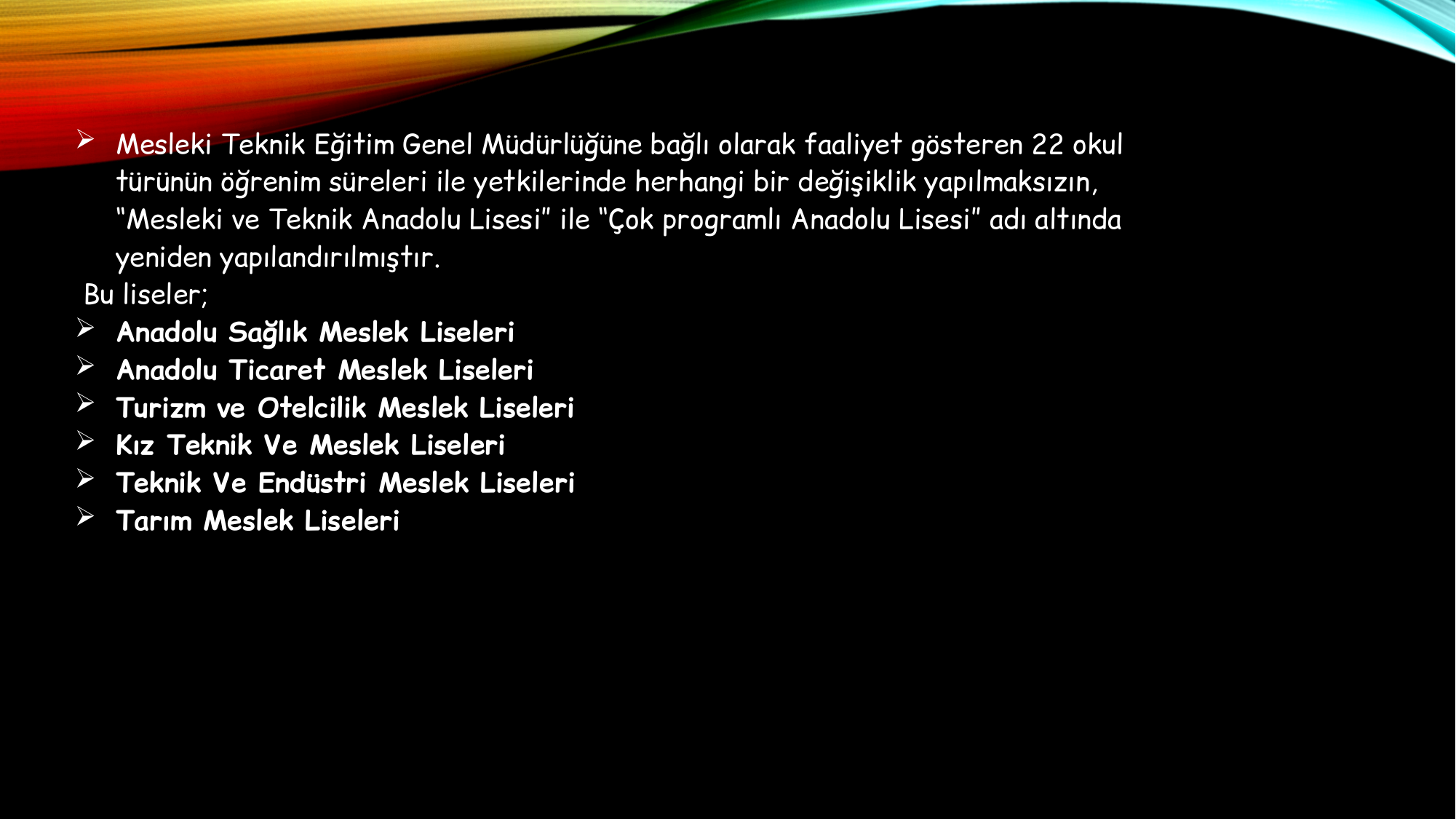

Mesleki Teknik Eğitim Genel Müdürlüğüne bağlı olarak faaliyet gösteren 22 okul türünün öğrenim süreleri ile yetkilerinde herhangi bir değişiklik yapılmaksızın, “Mesleki ve Teknik Anadolu Lisesi” ile “Çok programlı Anadolu Lisesi” adı altında yeniden yapılandırılmıştır.
 Bu liseler;
Anadolu Sağlık Meslek Liseleri
Anadolu Ticaret Meslek Liseleri
Turizm ve Otelcilik Meslek Liseleri
Kız Teknik Ve Meslek Liseleri
Teknik Ve Endüstri Meslek Liseleri
Tarım Meslek Liseleri